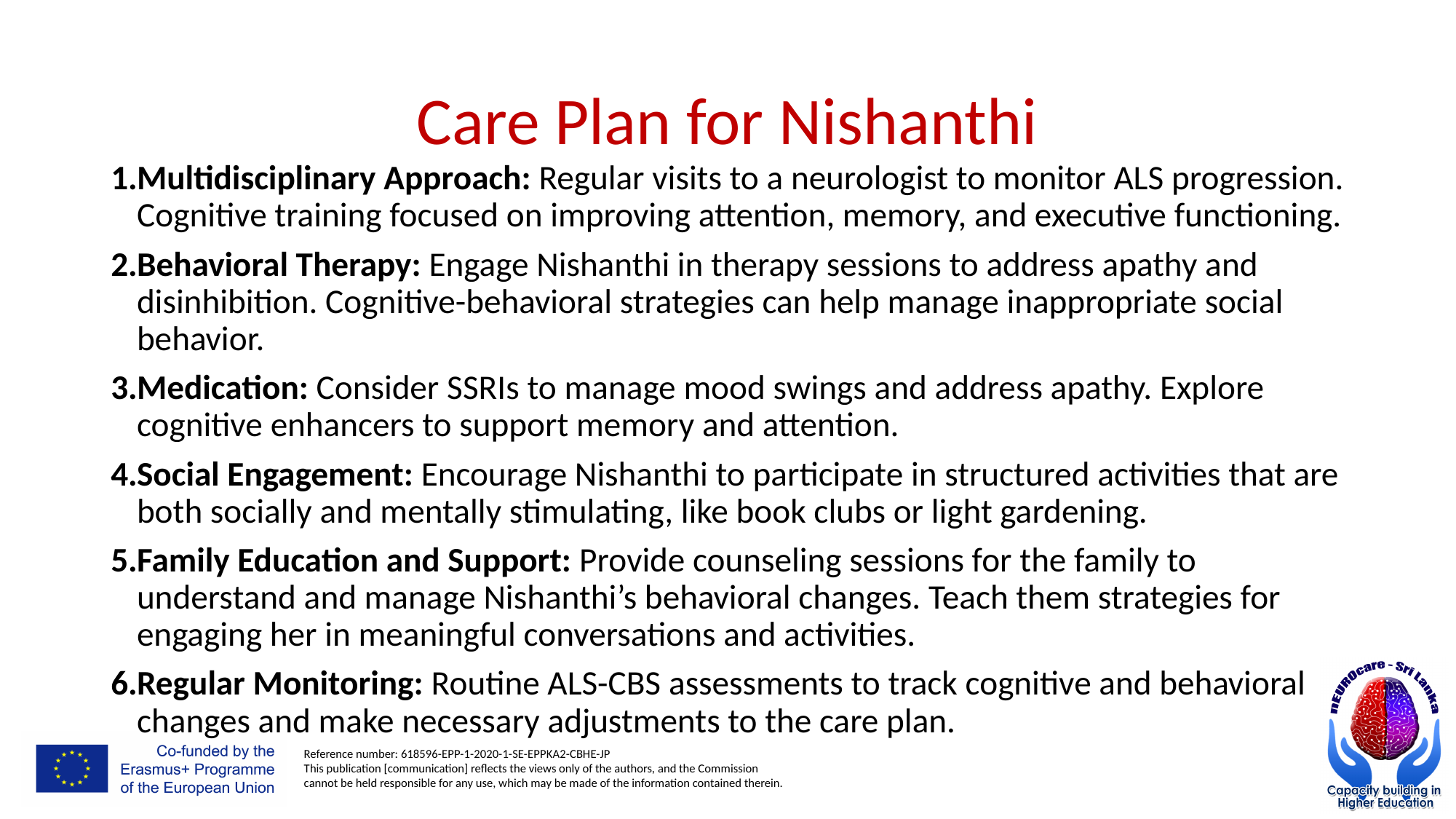

# Care Plan for Nishanthi
Multidisciplinary Approach: Regular visits to a neurologist to monitor ALS progression. Cognitive training focused on improving attention, memory, and executive functioning.
Behavioral Therapy: Engage Nishanthi in therapy sessions to address apathy and disinhibition. Cognitive-behavioral strategies can help manage inappropriate social behavior.
Medication: Consider SSRIs to manage mood swings and address apathy. Explore cognitive enhancers to support memory and attention.
Social Engagement: Encourage Nishanthi to participate in structured activities that are both socially and mentally stimulating, like book clubs or light gardening.
Family Education and Support: Provide counseling sessions for the family to understand and manage Nishanthi’s behavioral changes. Teach them strategies for engaging her in meaningful conversations and activities.
Regular Monitoring: Routine ALS-CBS assessments to track cognitive and behavioral changes and make necessary adjustments to the care plan.